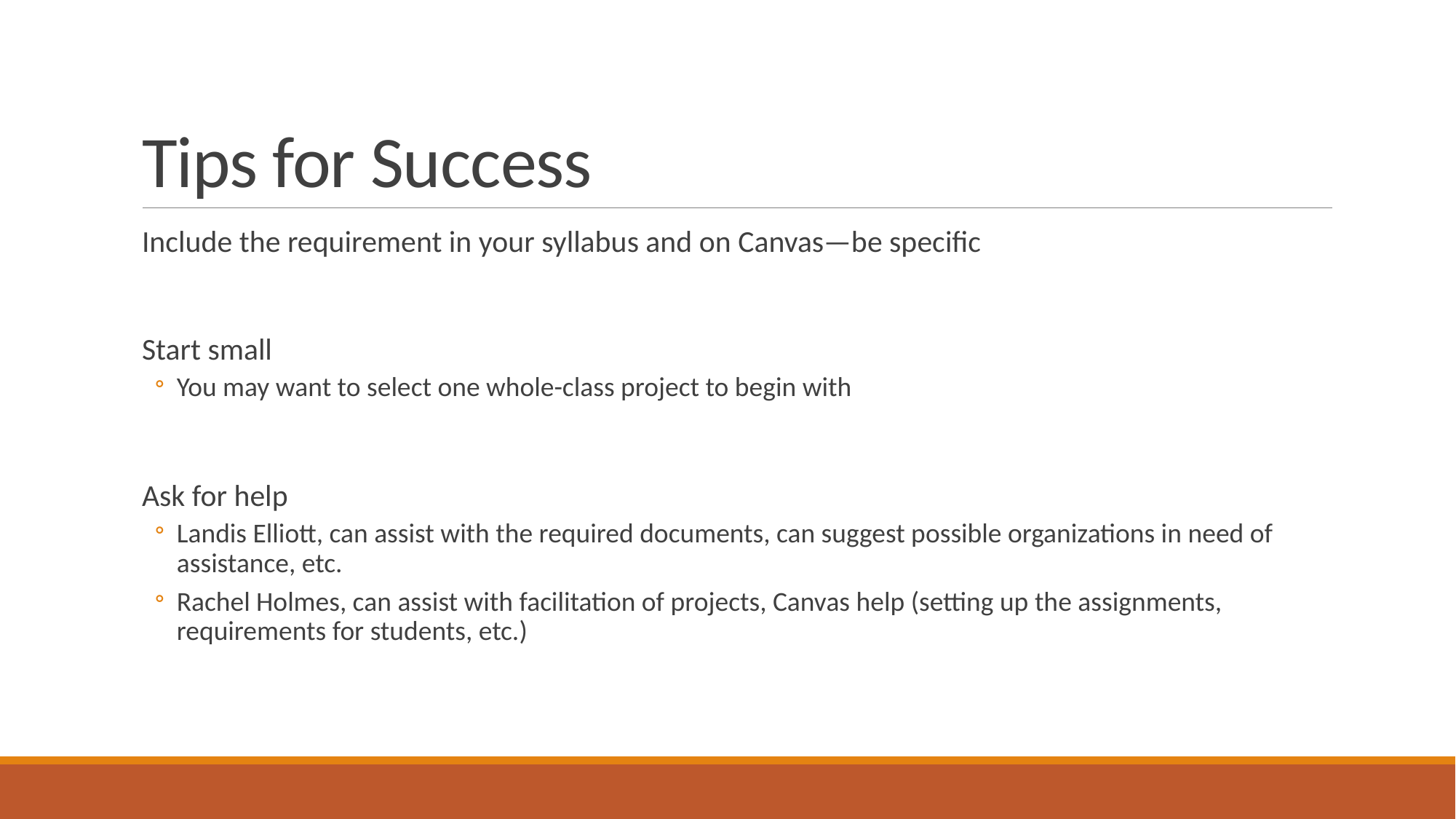

# Tips for Success
Include the requirement in your syllabus and on Canvas—be specific

Start small
You may want to select one whole-class project to begin with

Ask for help
Landis Elliott, can assist with the required documents, can suggest possible organizations in need of assistance, etc.
Rachel Holmes, can assist with facilitation of projects, Canvas help (setting up the assignments, requirements for students, etc.)